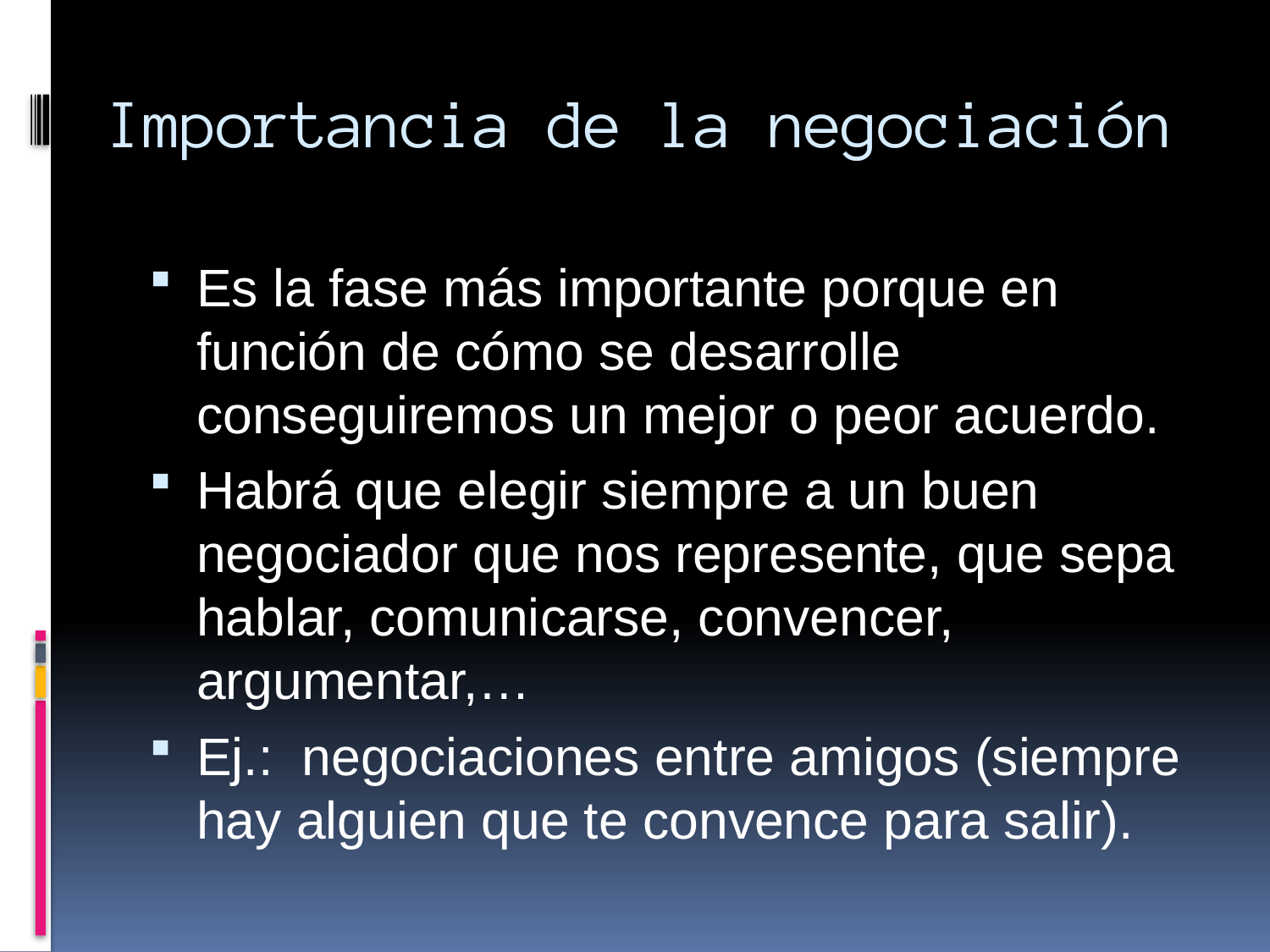

# Importancia de la negociación
Es la fase más importante porque en función de cómo se desarrolle conseguiremos un mejor o peor acuerdo.
Habrá que elegir siempre a un buen negociador que nos represente, que sepa hablar, comunicarse, convencer, argumentar,…
Ej.:  negociaciones entre amigos (siempre hay alguien que te convence para salir).